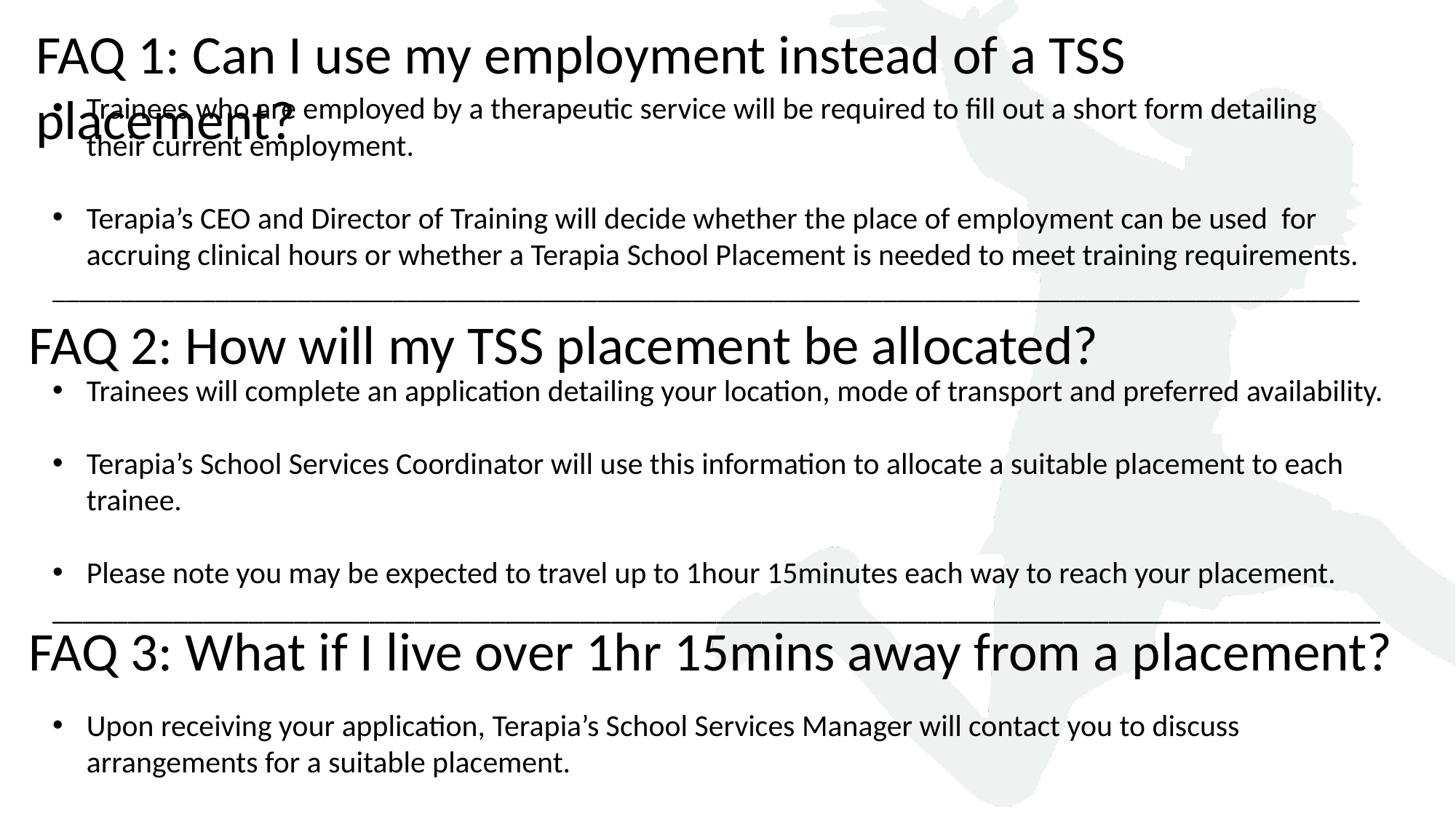

FAQ 1: Can I use my employment instead of a TSS placement?
Trainees who are employed by a therapeutic service will be required to fill out a short form detailing their current employment.

Terapia’s CEO and Director of Training will decide whether the place of employment can be used  for accruing clinical hours or whether a Terapia School Placement is needed to meet training requirements.
________________________________________________________________________________________________
FAQ 2: How will my TSS placement be allocated?
Trainees will complete an application detailing your location, mode of transport and preferred availability.

Terapia’s School Services Coordinator will use this information to allocate a suitable placement to each trainee.

Please note you may be expected to travel up to 1hour 15minutes each way to reach your placement.
________________________________________________________________________________________
FAQ 3: What if I live over 1hr 15mins away from a placement?
Upon receiving your application, Terapia’s School Services Manager will contact you to discuss arrangements for a suitable placement.